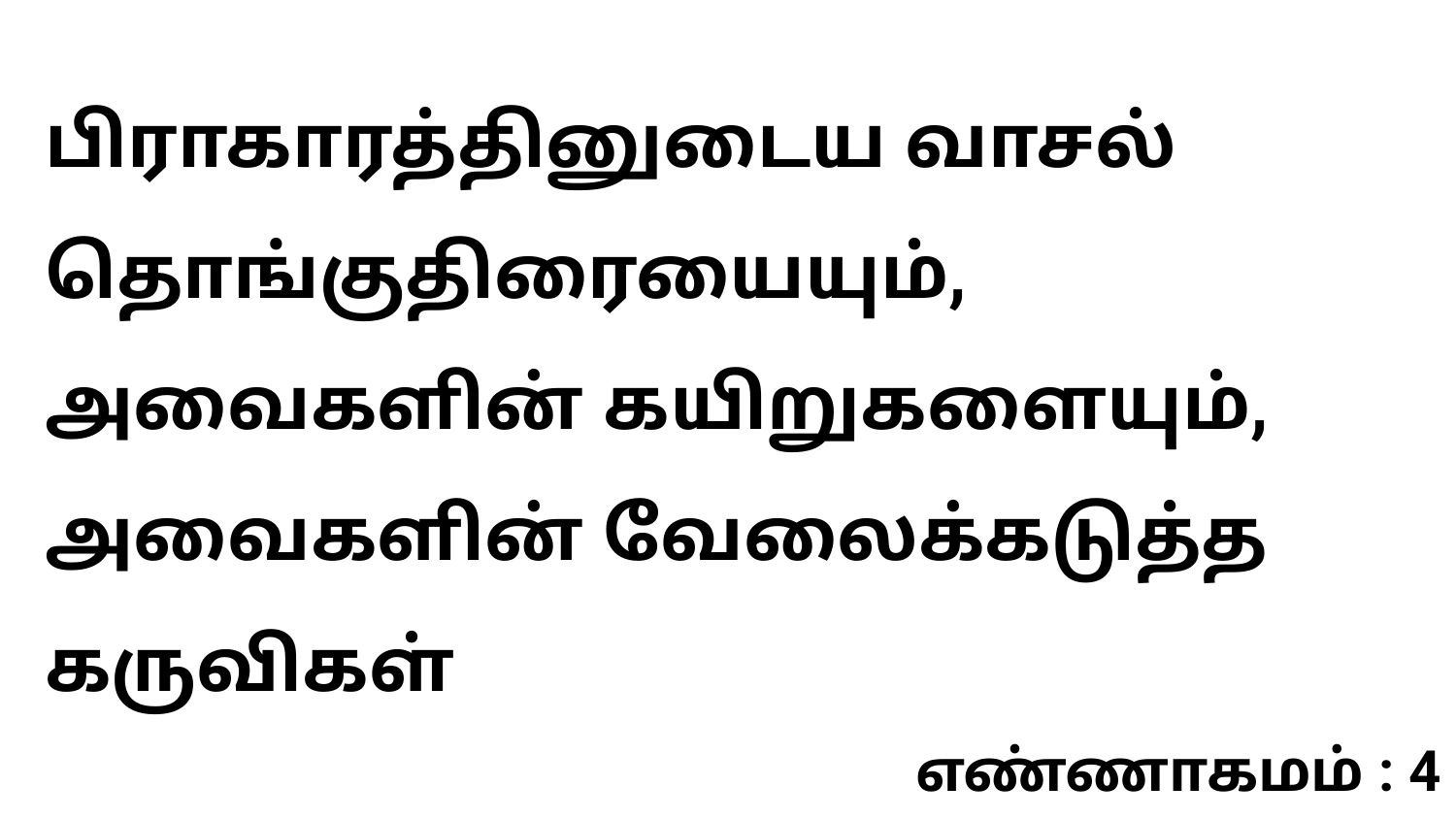

பிராகாரத்தினுடைய வாசல் தொங்குதிரையையும், அவைகளின் கயிறுகளையும், அவைகளின் வேலைக்கடுத்த கருவிகள்
எண்ணாகமம் : 4